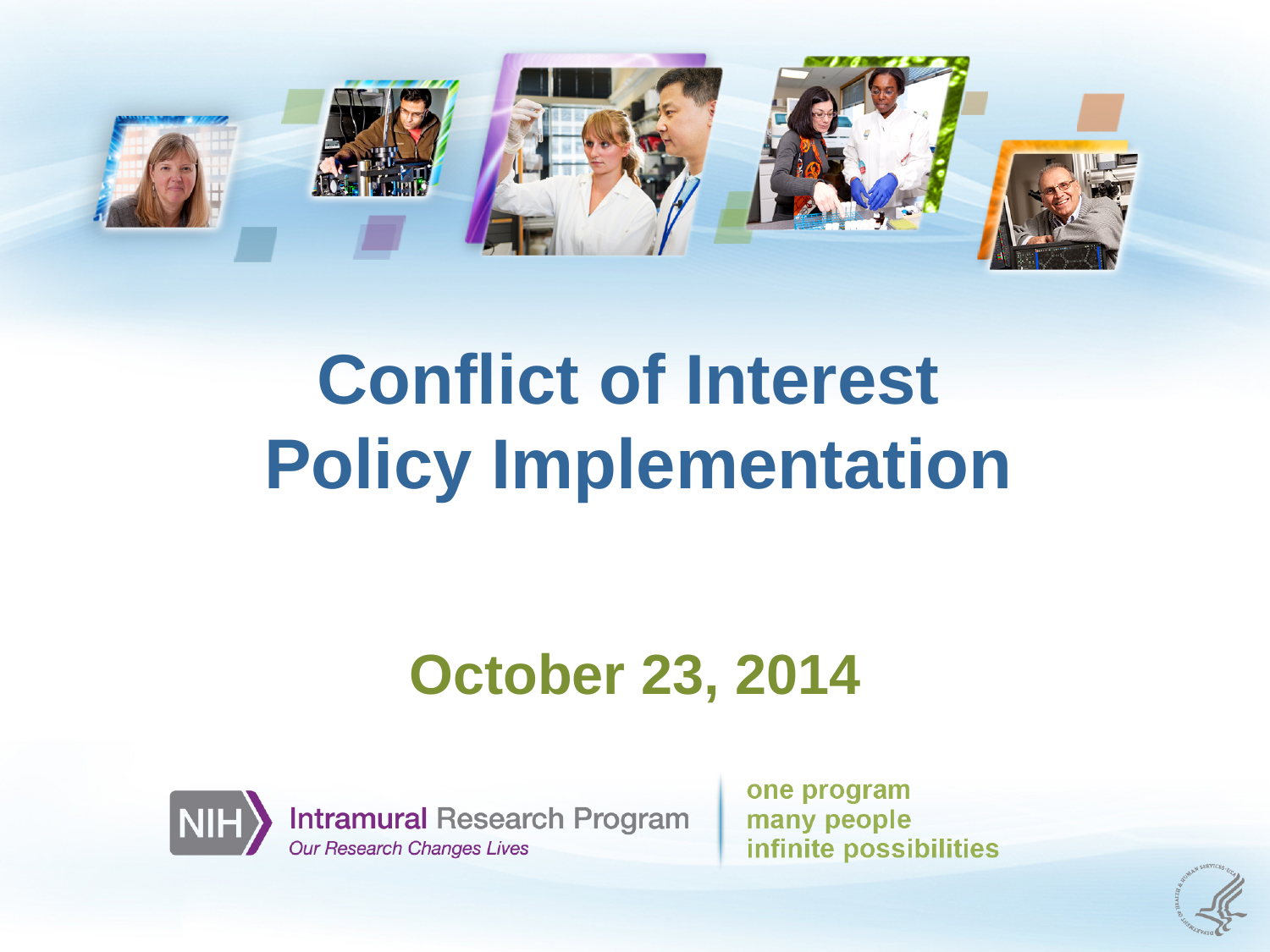

# Conflict of Interest Policy Implementation
October 23, 2014